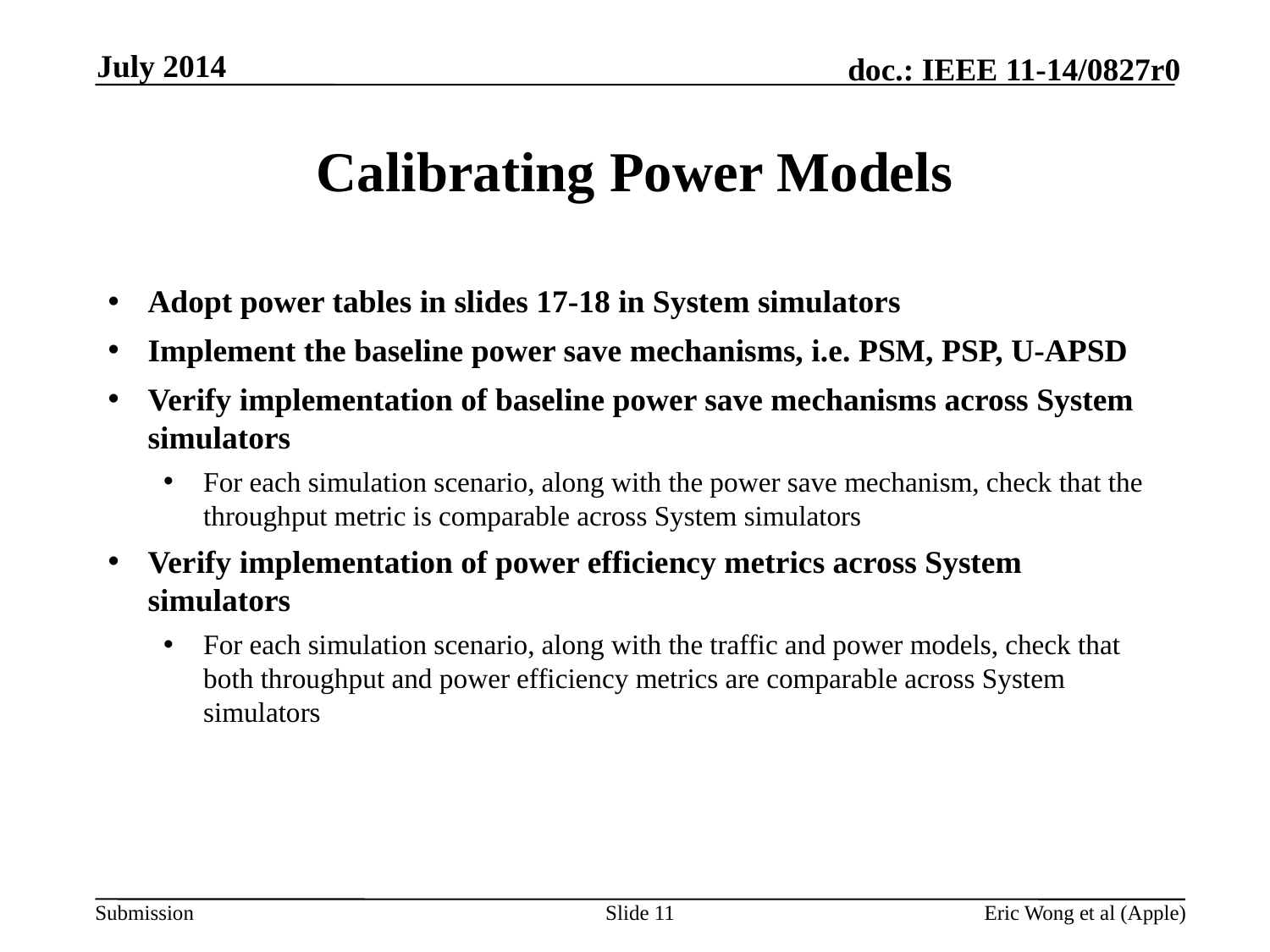

July 2014
# Calibrating Power Models
Adopt power tables in slides 17-18 in System simulators
Implement the baseline power save mechanisms, i.e. PSM, PSP, U-APSD
Verify implementation of baseline power save mechanisms across System simulators
For each simulation scenario, along with the power save mechanism, check that the throughput metric is comparable across System simulators
Verify implementation of power efficiency metrics across System simulators
For each simulation scenario, along with the traffic and power models, check that both throughput and power efficiency metrics are comparable across System simulators
Slide 11
Eric Wong et al (Apple)